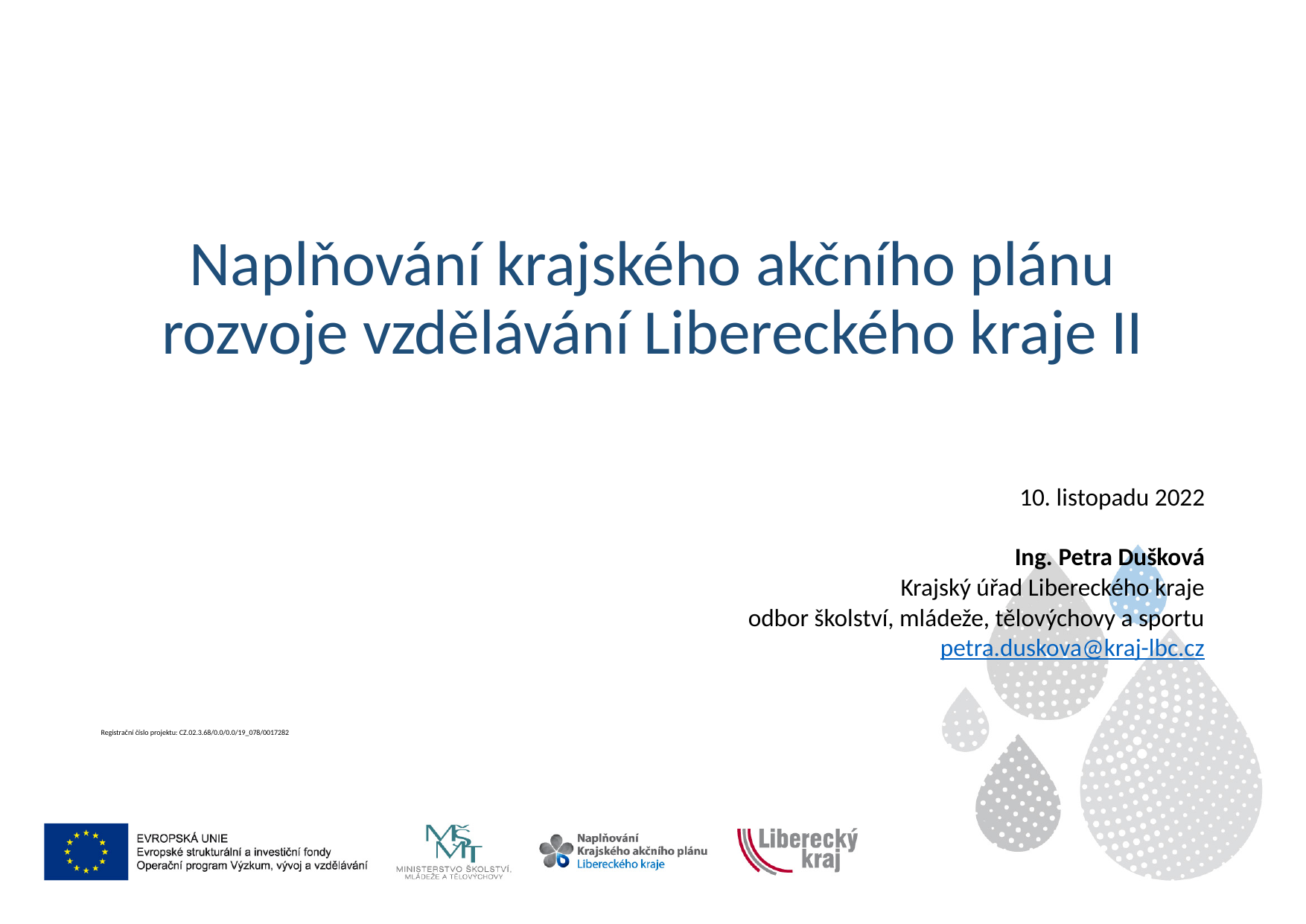

# Naplňování krajského akčního plánu rozvoje vzdělávání Libereckého kraje II

10. listopadu 2022

Ing. Petra Dušková
Krajský úřad Libereckého kraje
odbor školství, mládeže, tělovýchovy a sportu
petra.duskova@kraj-lbc.cz

Registrační číslo projektu: CZ.02.3.68/0.0/0.0/19_078/0017282